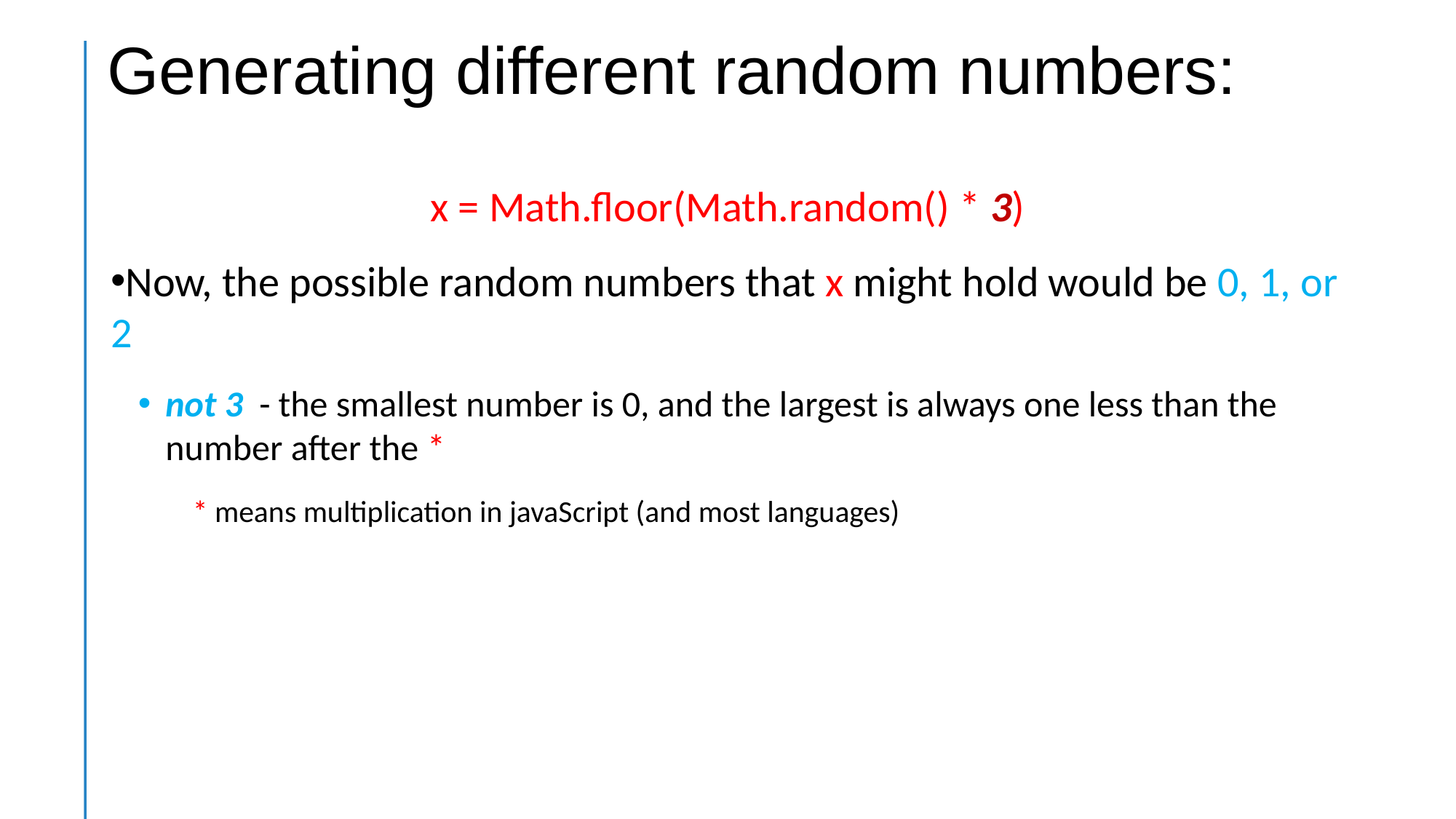

# Generating different random numbers:
x = Math.floor(Math.random() * 3)
Now, the possible random numbers that x might hold would be 0, 1, or 2
not 3  - the smallest number is 0, and the largest is always one less than the number after the *
* means multiplication in javaScript (and most languages)